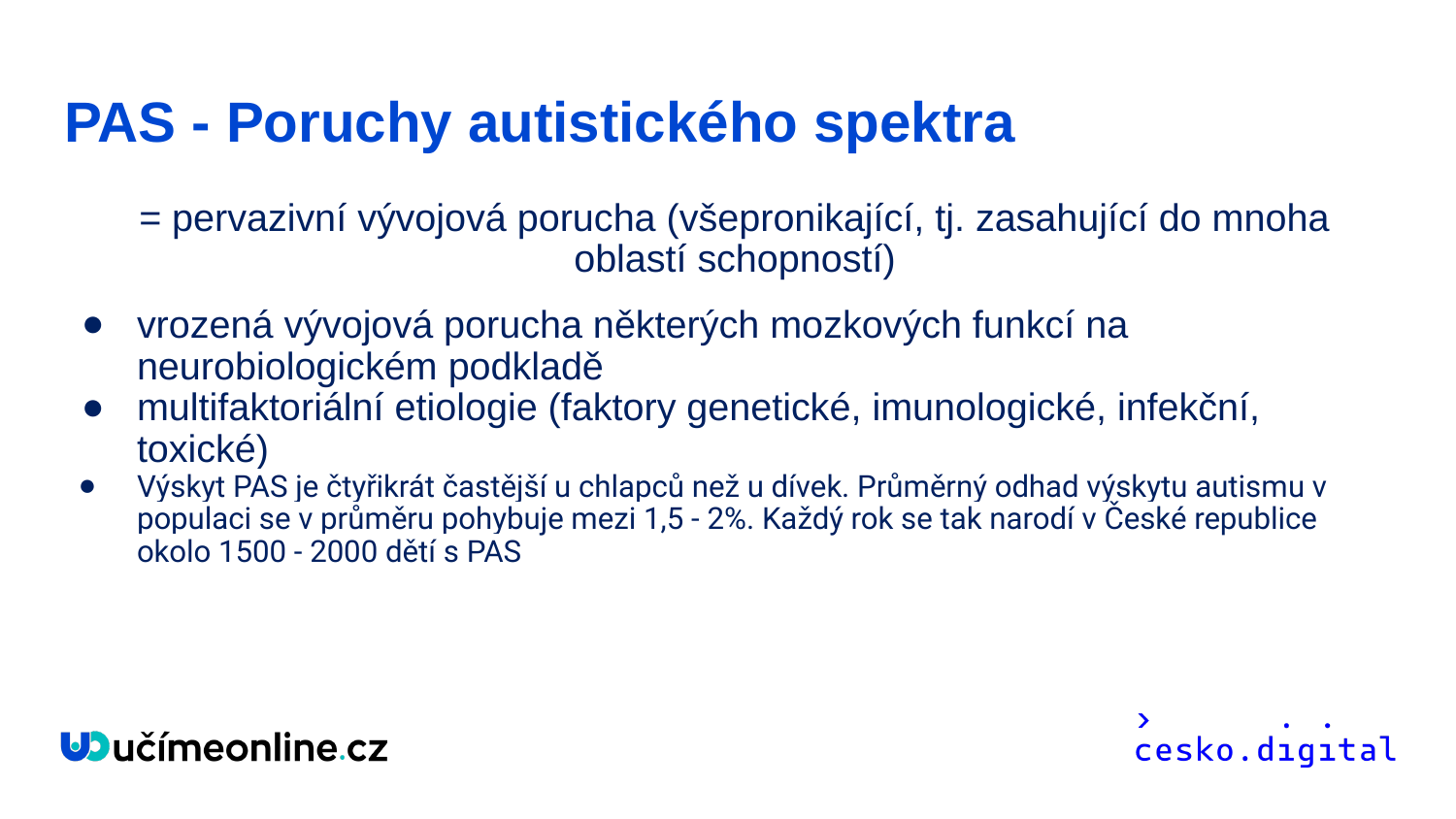

# PAS - Poruchy autistického spektra
= pervazivní vývojová porucha (všepronikající, tj. zasahující do mnoha oblastí schopností)
vrozená vývojová porucha některých mozkových funkcí na neurobiologickém podkladě
multifaktoriální etiologie (faktory genetické, imunologické, infekční, toxické)
Výskyt PAS je čtyřikrát častější u chlapců než u dívek. Průměrný odhad výskytu autismu v populaci se v průměru pohybuje mezi 1,5 - 2%. Každý rok se tak narodí v České republice okolo 1500 - 2000 dětí s PAS